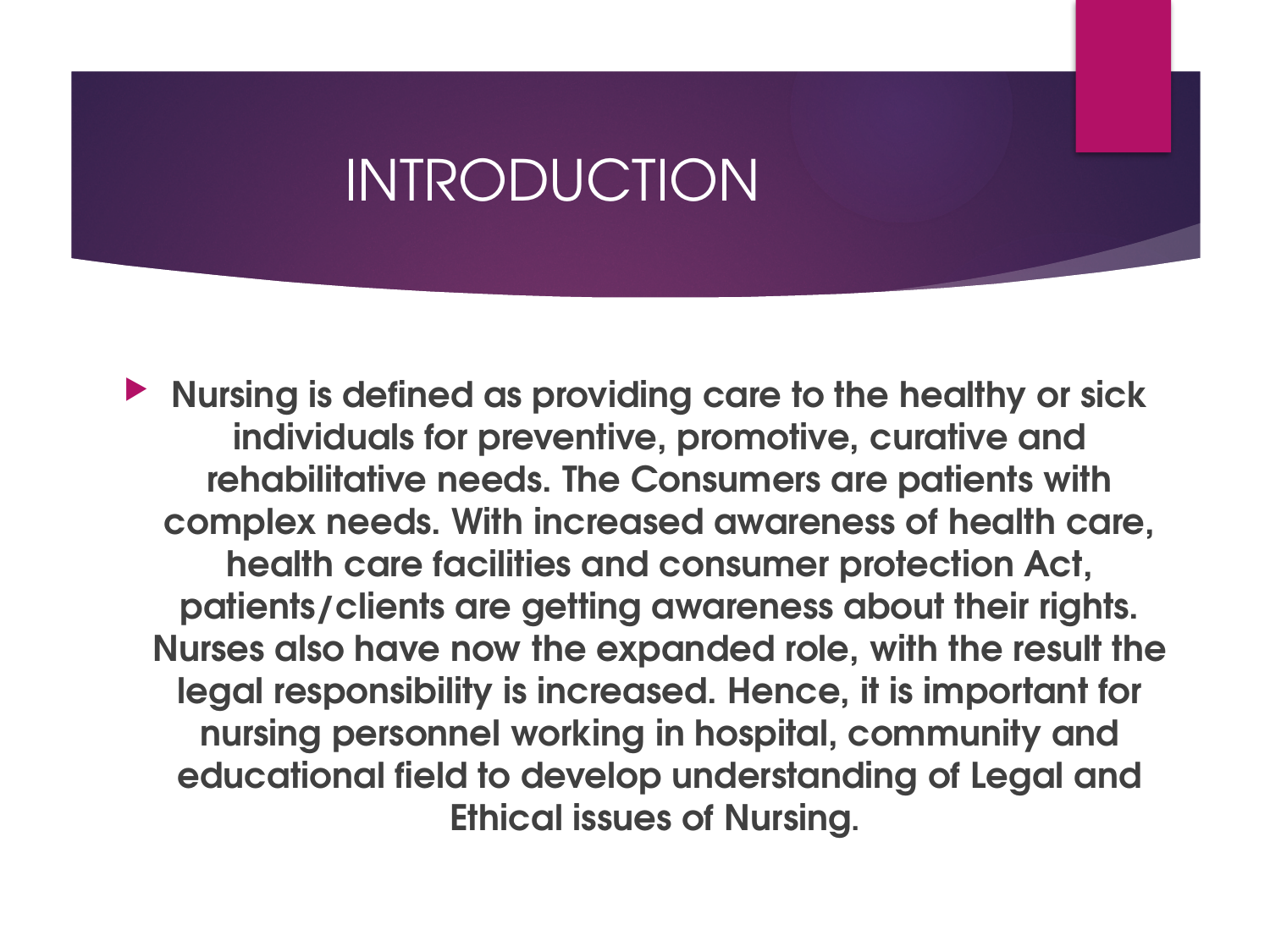

# INTRODUCTION
Nursing is defined as providing care to the healthy or sick individuals for preventive, promotive, curative and rehabilitative needs. The Consumers are patients with complex needs. With increased awareness of health care, health care facilities and consumer protection Act, patients/clients are getting awareness about their rights. Nurses also have now the expanded role, with the result the legal responsibility is increased. Hence, it is important for nursing personnel working in hospital, community and educational field to develop understanding of Legal and Ethical issues of Nursing.